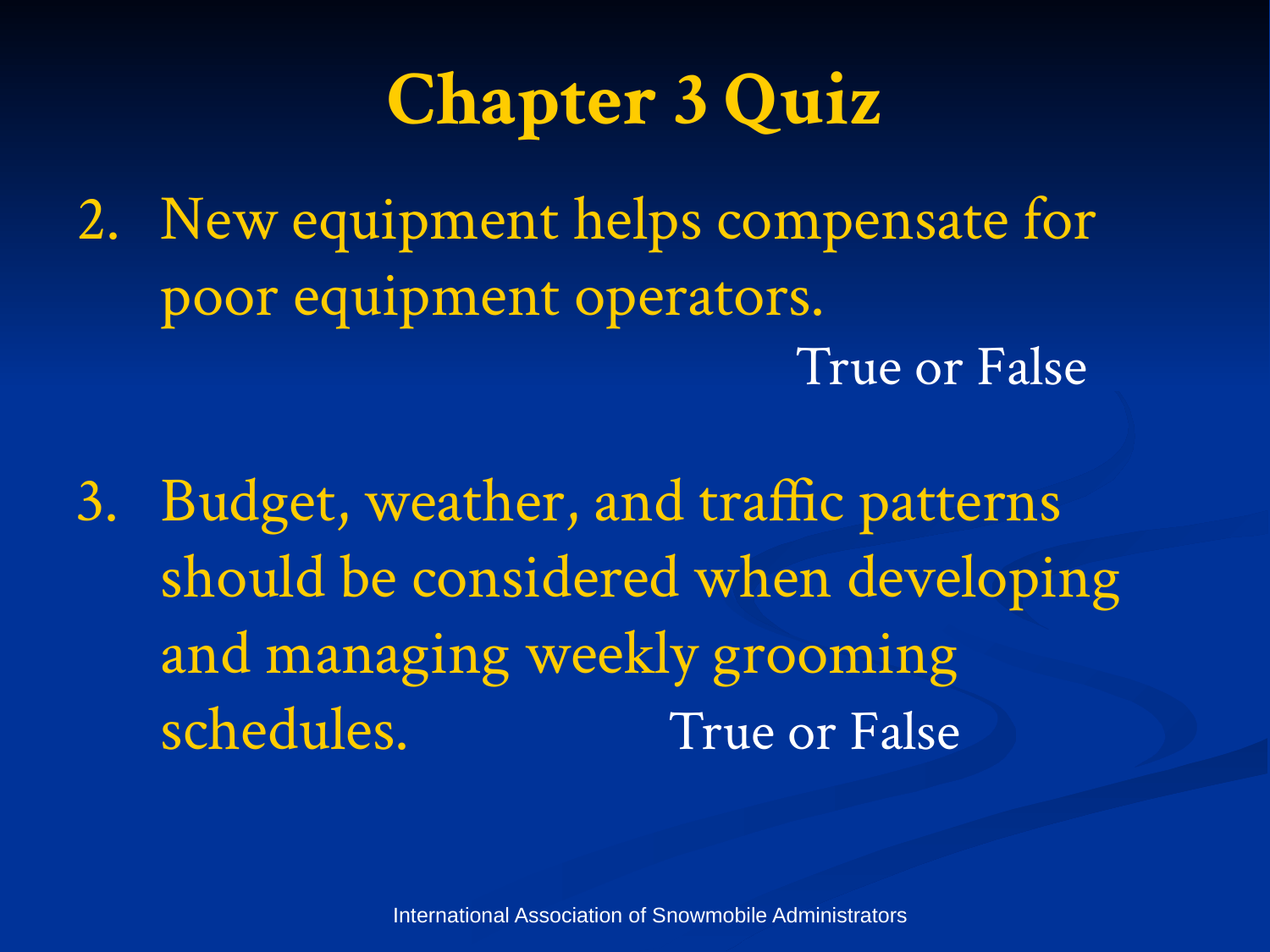

# Chapter 3 Quiz
New equipment helps compensate for poor equipment operators.        							True or False

Budget, weather, and traffic patterns should be considered when developing and managing weekly grooming schedules.      		True or False
International Association of Snowmobile Administrators